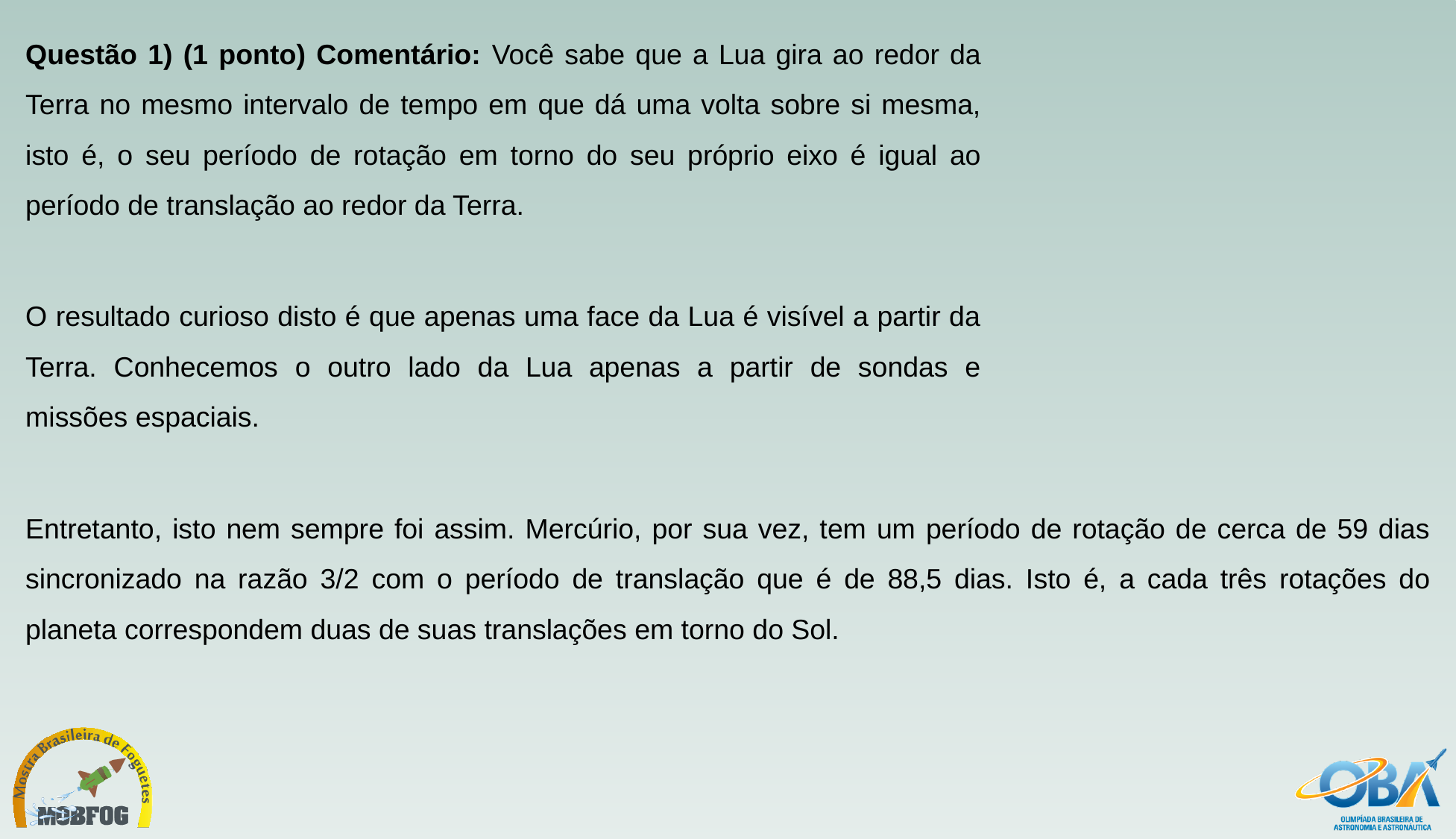

Questão 1) (1 ponto) Comentário: Você sabe que a Lua gira ao redor da Terra no mesmo intervalo de tempo em que dá uma volta sobre si mesma, isto é, o seu período de rotação em torno do seu próprio eixo é igual ao período de translação ao redor da Terra.
O resultado curioso disto é que apenas uma face da Lua é visível a partir da Terra. Conhecemos o outro lado da Lua apenas a partir de sondas e missões espaciais.
Entretanto, isto nem sempre foi assim. Mercúrio, por sua vez, tem um período de rotação de cerca de 59 dias sincronizado na razão 3/2 com o período de translação que é de 88,5 dias. Isto é, a cada três rotações do planeta correspondem duas de suas translações em torno do Sol.